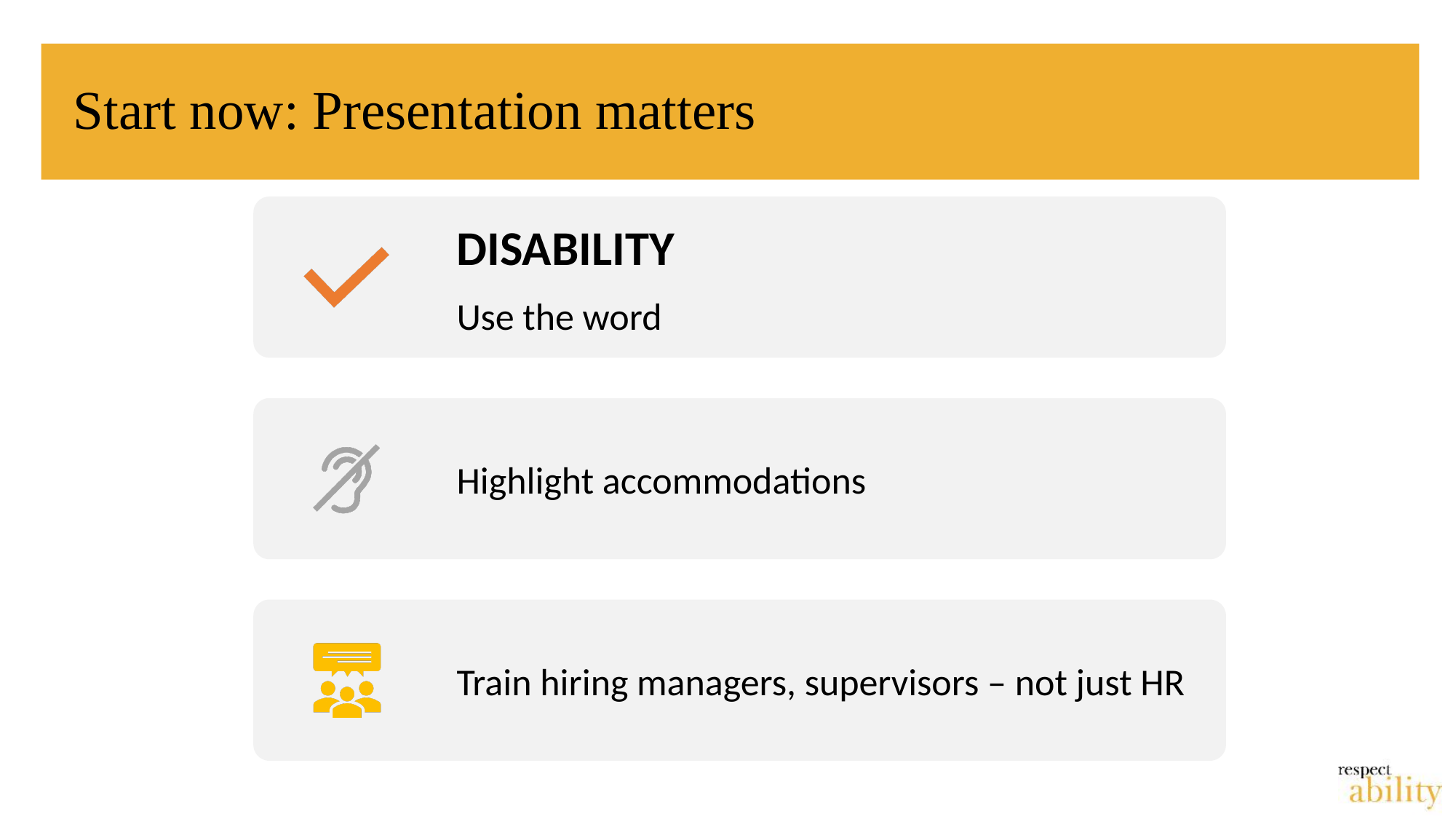

# Start now: Presentation matters

DISABILITY
Use the word

Highlight accommodations

Train hiring managers, supervisors – not just HR